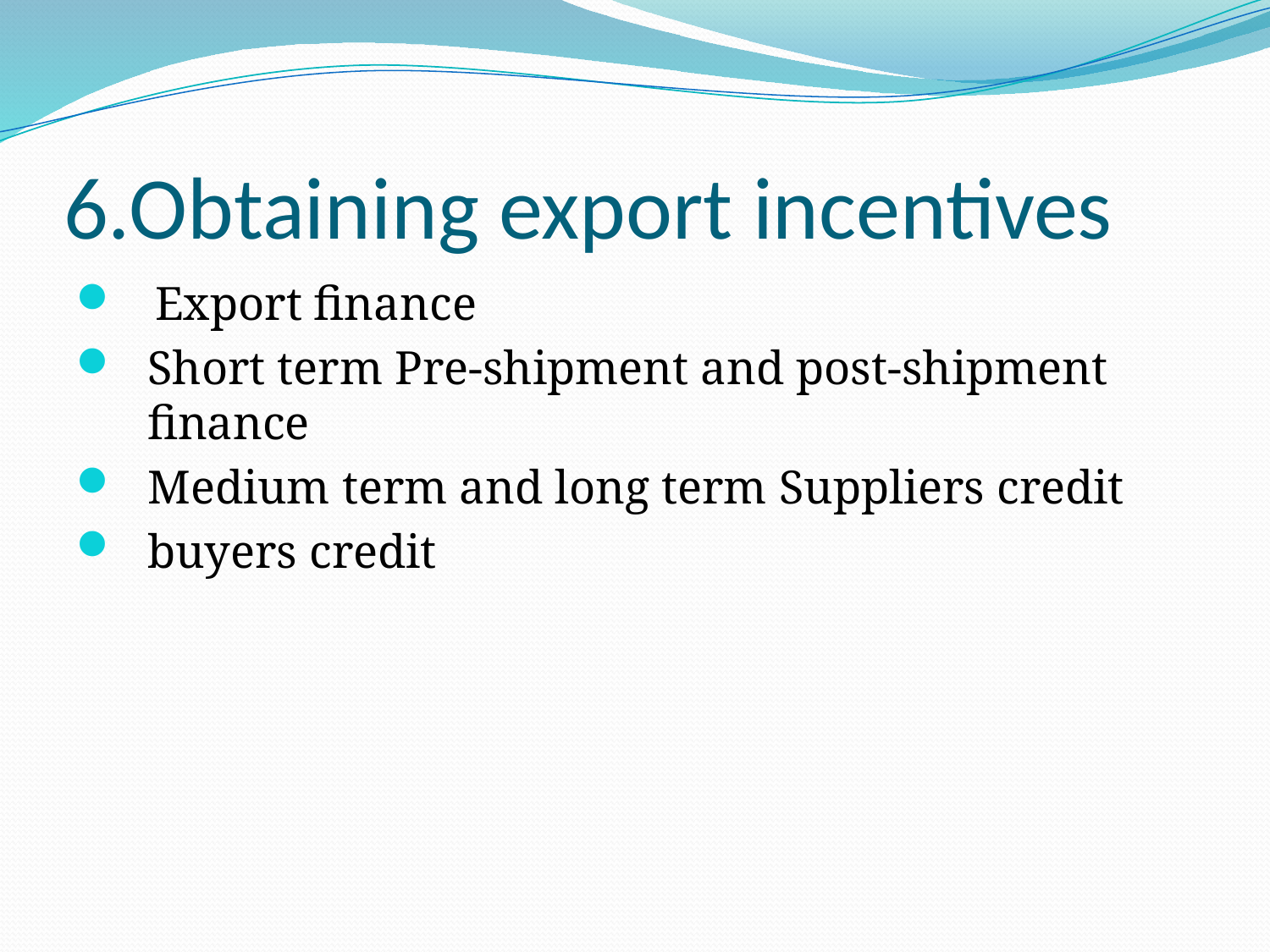

# 6.Obtaining export incentives
   Export finance
Short term Pre-shipment and post-shipment finance
Medium term and long term Suppliers credit
buyers credit